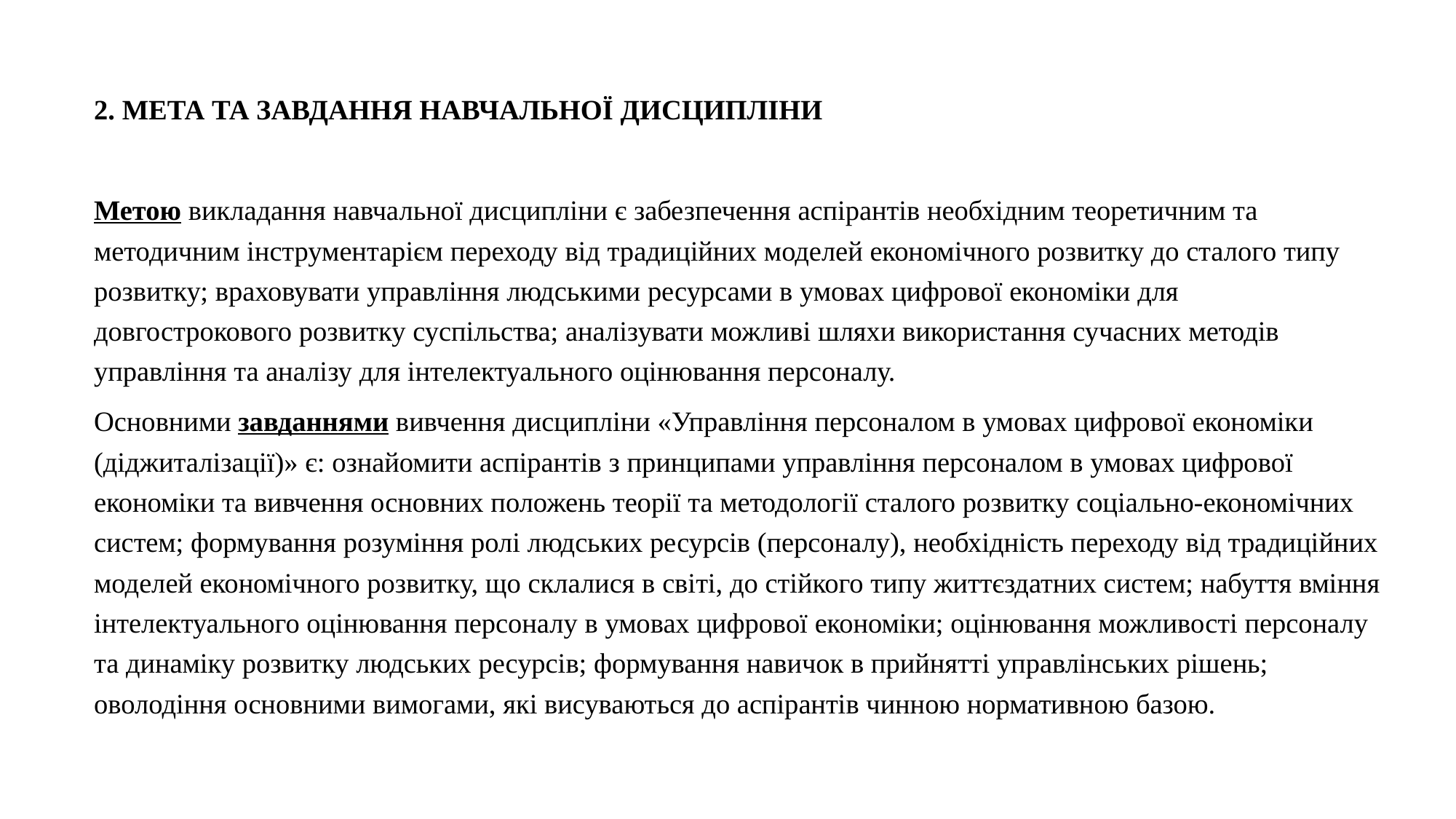

2. МЕТА ТА ЗАВДАННЯ НАВЧАЛЬНОЇ ДИСЦИПЛІНИ

Метою викладання навчальної дисципліни є забезпечення аспірантів необхідним теоретичним та методичним інструментарієм переходу від традиційних моделей економічного розвитку до сталого типу розвитку; враховувати управління людськими ресурсами в умовах цифрової економіки для довгострокового розвитку суспільства; аналізувати можливі шляхи використання сучасних методів управління та аналізу для інтелектуального оцінювання персоналу.
Основними завданнями вивчення дисципліни «Управління персоналом в умовах цифрової економіки (діджиталізації)» є: ознайомити аспірантів з принципами управління персоналом в умовах цифрової економіки та вивчення основних положень теорії та методології сталого розвитку соціально-економічних систем; формування розуміння ролі людських ресурсів (персоналу), необхідність переходу від традиційних моделей економічного розвитку, що склалися в світі, до стійкого типу життєздатних систем; набуття вміння інтелектуального оцінювання персоналу в умовах цифрової економіки; оцінювання можливості персоналу та динаміку розвитку людських ресурсів; формування навичок в прийнятті управлінських рішень; оволодіння основними вимогами, які висуваються до аспірантів чинною нормативною базою.